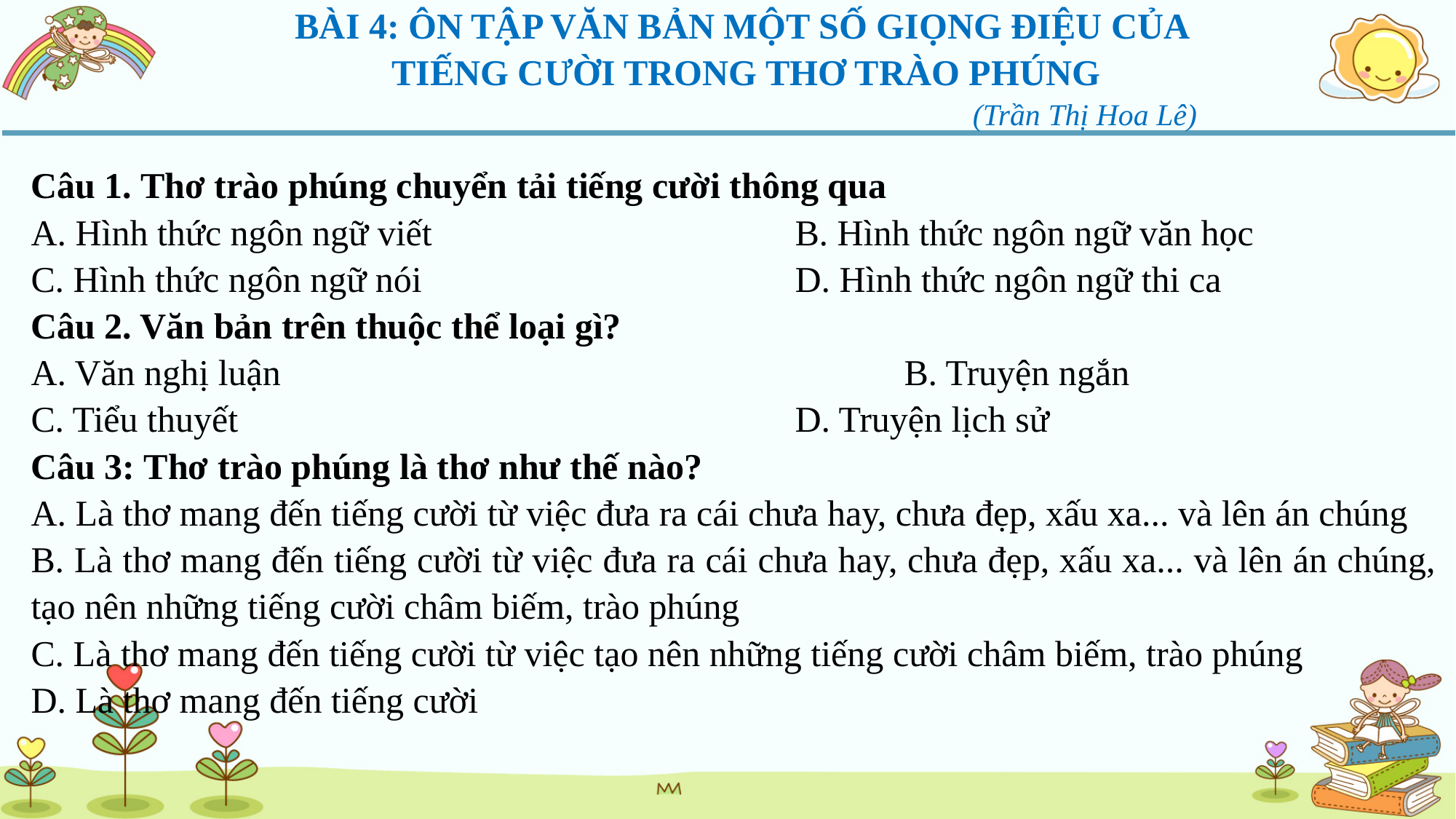

BÀI 4: ÔN TẬP VĂN BẢN MỘT SỐ GIỌNG ĐIỆU CỦA
TIẾNG CƯỜI TRONG THƠ TRÀO PHÚNG
                                                     (Trần Thị Hoa Lê)

Câu 1. Thơ trào phúng chuyển tải tiếng cười thông qua
A. Hình thức ngôn ngữ viết				B. Hình thức ngôn ngữ văn học
C. Hình thức ngôn ngữ nói				D. Hình thức ngôn ngữ thi ca
Câu 2. Văn bản trên thuộc thể loại gì?
A. Văn nghị luận 						B. Truyện ngắn
C. Tiểu thuyết 						D. Truyện lịch sử
Câu 3: Thơ trào phúng là thơ như thế nào?
A. Là thơ mang đến tiếng cười từ việc đưa ra cái chưa hay, chưa đẹp, xấu xa... và lên án chúng
B. Là thơ mang đến tiếng cười từ việc đưa ra cái chưa hay, chưa đẹp, xấu xa... và lên án chúng, tạo nên những tiếng cười châm biếm, trào phúng
C. Là thơ mang đến tiếng cười từ việc tạo nên những tiếng cười châm biếm, trào phúng
D. Là thơ mang đến tiếng cười